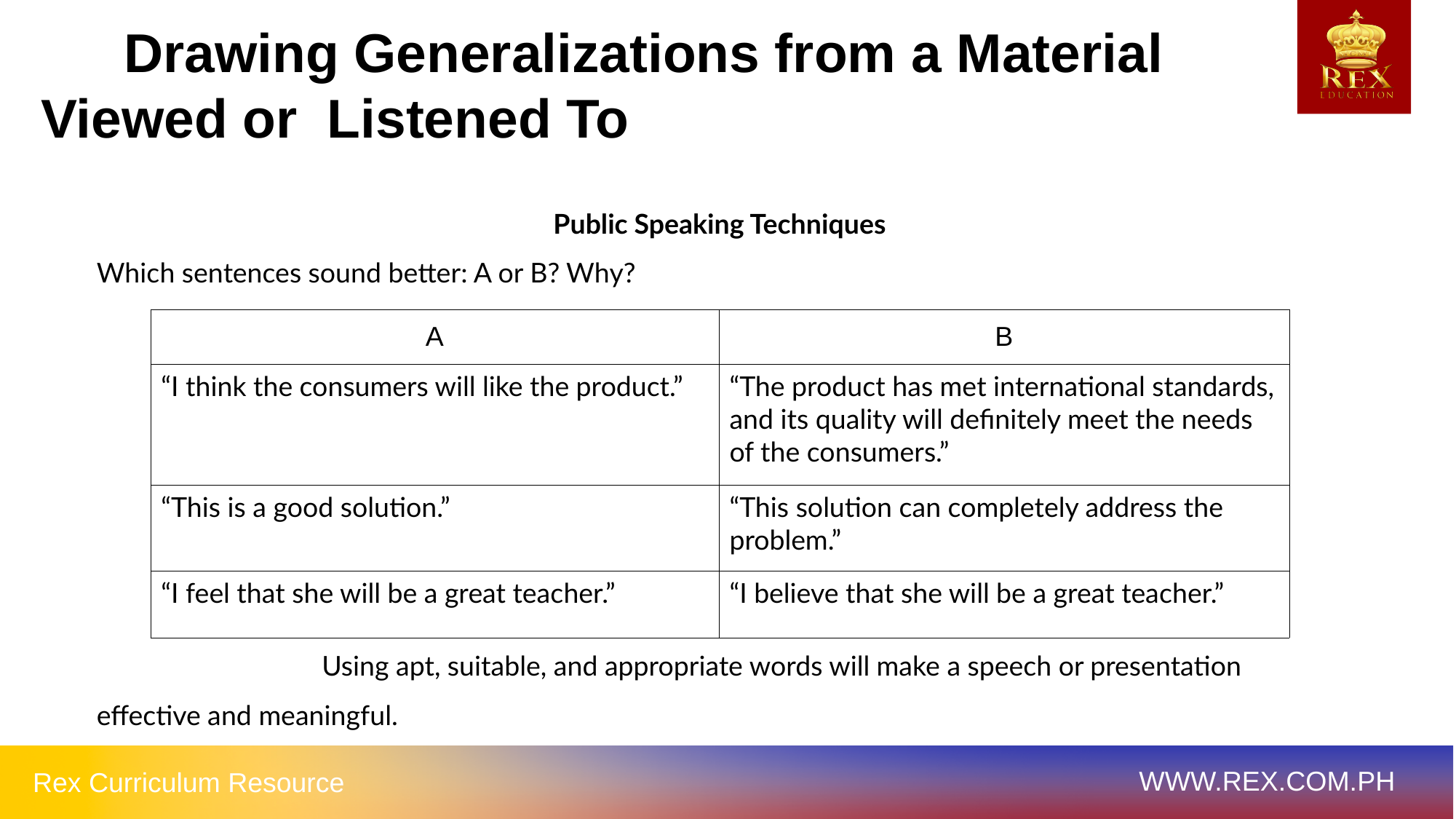

Drawing Generalizations from a Material
Viewed or  Listened To
Public Speaking Techniques
Which sentences sound better: A or B? Why?

		 Using apt, suitable, and appropriate words will make a speech or presentation effective and meaningful.
| A | B |
| --- | --- |
| “I think the consumers will like the product.” | “The product has met international standards, and its quality will definitely meet the needs of the consumers.” |
| “This is a good solution.” | “This solution can completely address the problem.” |
| “I feel that she will be a great teacher.” | “I believe that she will be a great teacher.” |